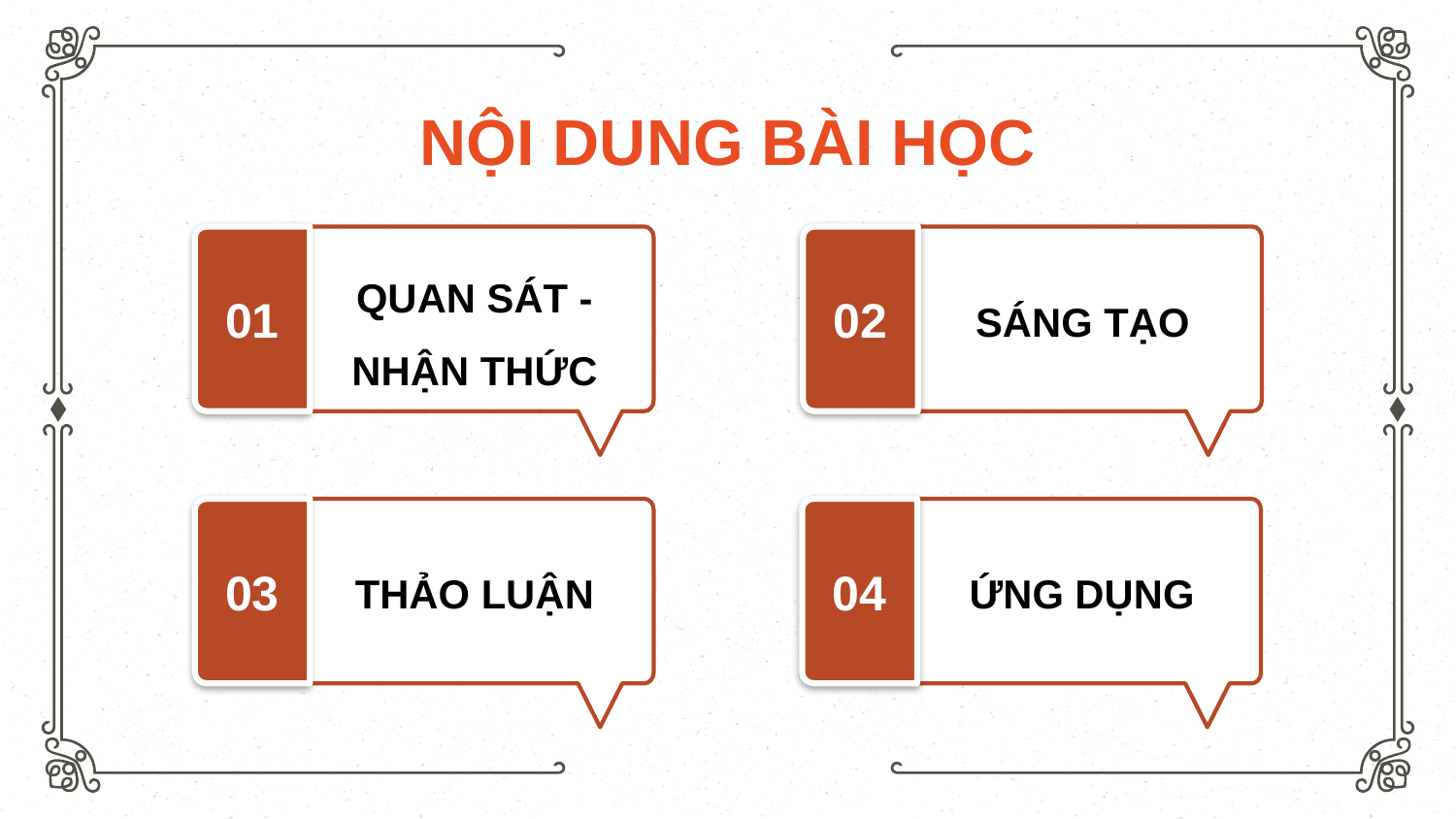

# NỘI DUNG BÀI HỌC
01
QUAN SÁT - NHẬN THỨC
02
SÁNG TẠO
03
THẢO LUẬN
04
ỨNG DỤNG